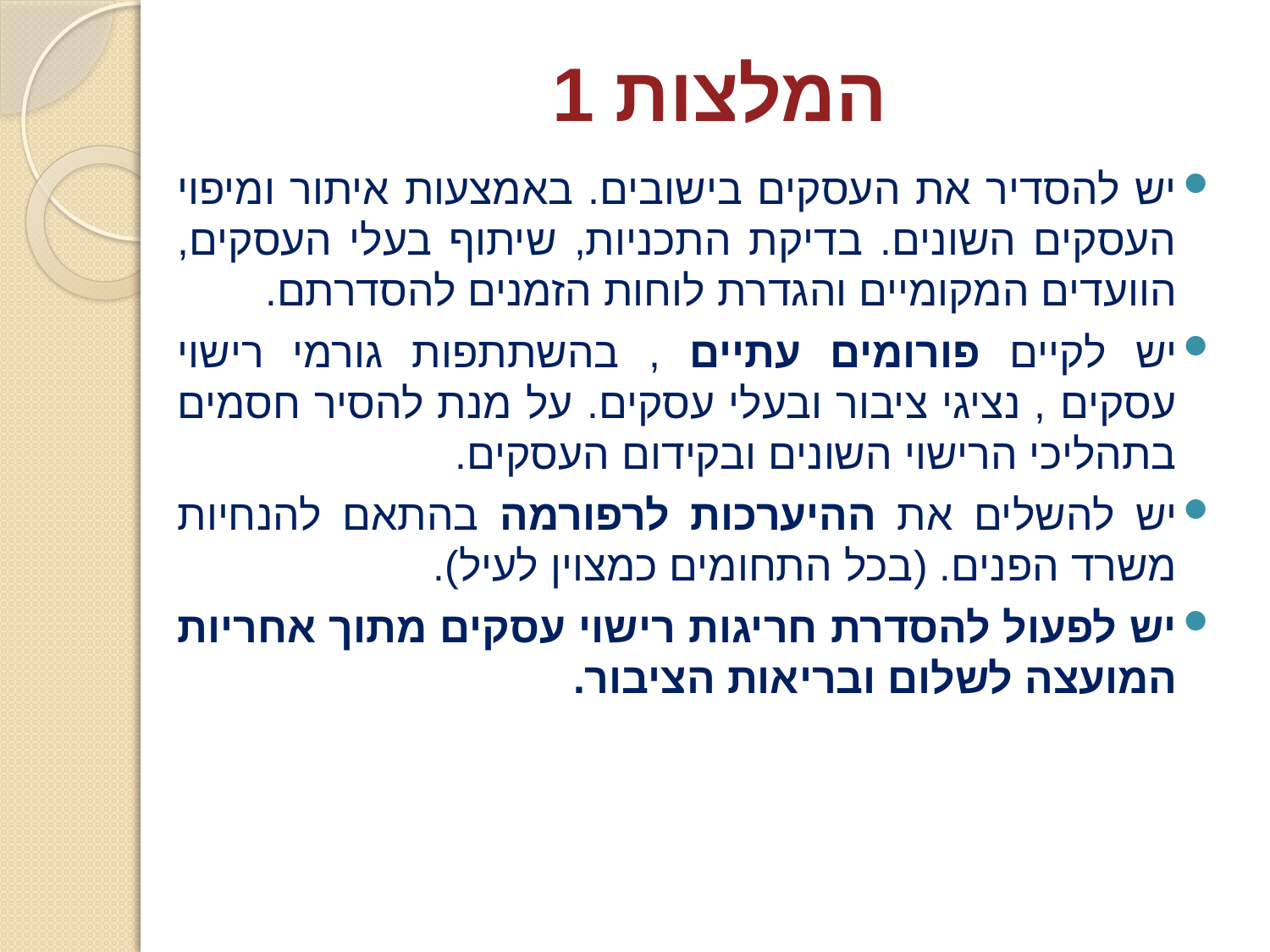

# המלצות 1
יש להסדיר את העסקים בישובים. באמצעות איתור ומיפוי העסקים השונים. בדיקת התכניות, שיתוף בעלי העסקים, הוועדים המקומיים והגדרת לוחות הזמנים להסדרתם.
יש לקיים פורומים עתיים , בהשתתפות גורמי רישוי עסקים , נציגי ציבור ובעלי עסקים. על מנת להסיר חסמים בתהליכי הרישוי השונים ובקידום העסקים.
יש להשלים את ההיערכות לרפורמה בהתאם להנחיות משרד הפנים. (בכל התחומים כמצוין לעיל).
יש לפעול להסדרת חריגות רישוי עסקים מתוך אחריות המועצה לשלום ובריאות הציבור.